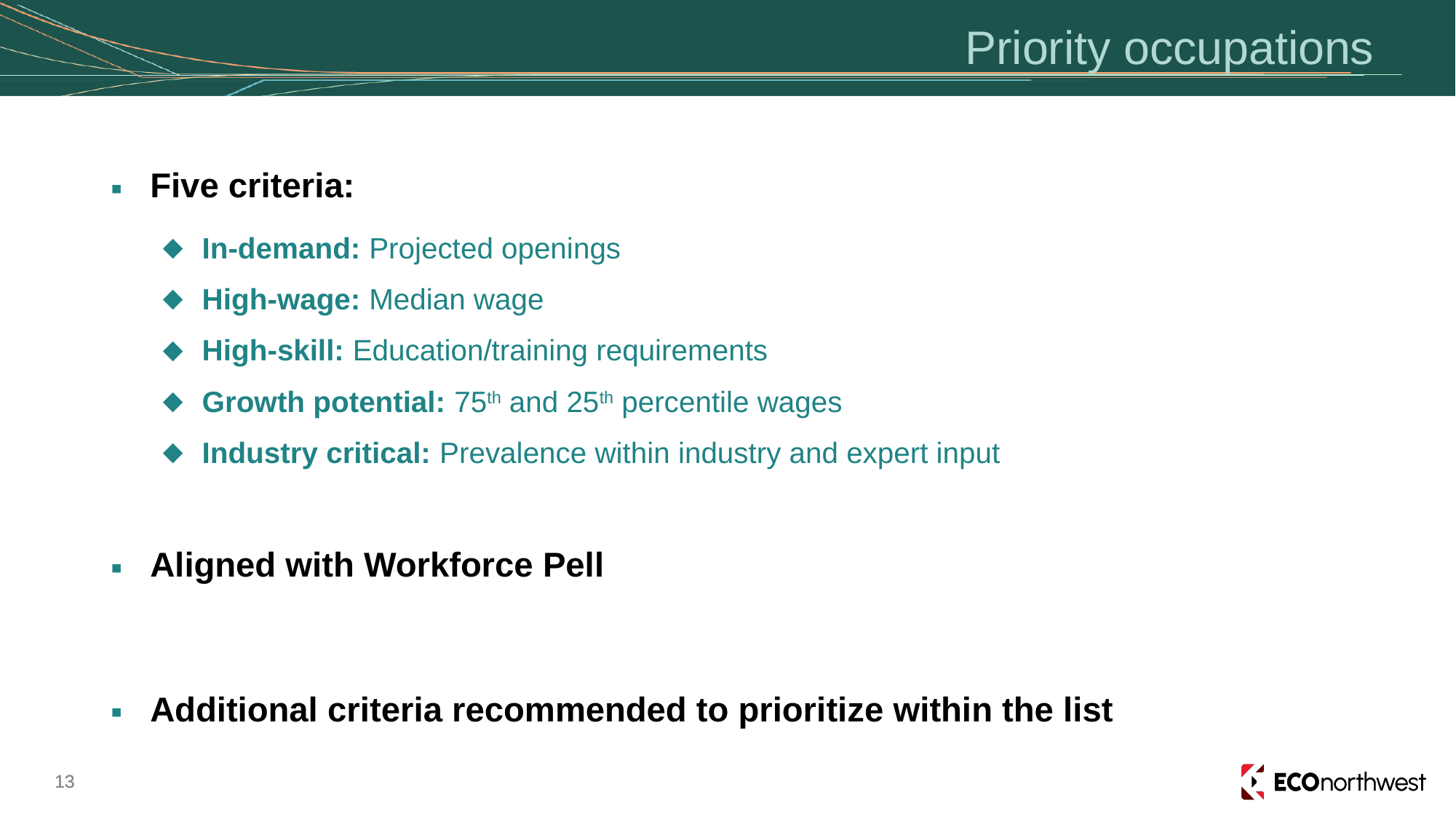

Priority occupations
Five criteria:
In-demand: Projected openings
High-wage: Median wage
High-skill: Education/training requirements
Growth potential: 75th and 25th percentile wages
Industry critical: Prevalence within industry and expert input

Aligned with Workforce Pell

Additional criteria recommended to prioritize within the list